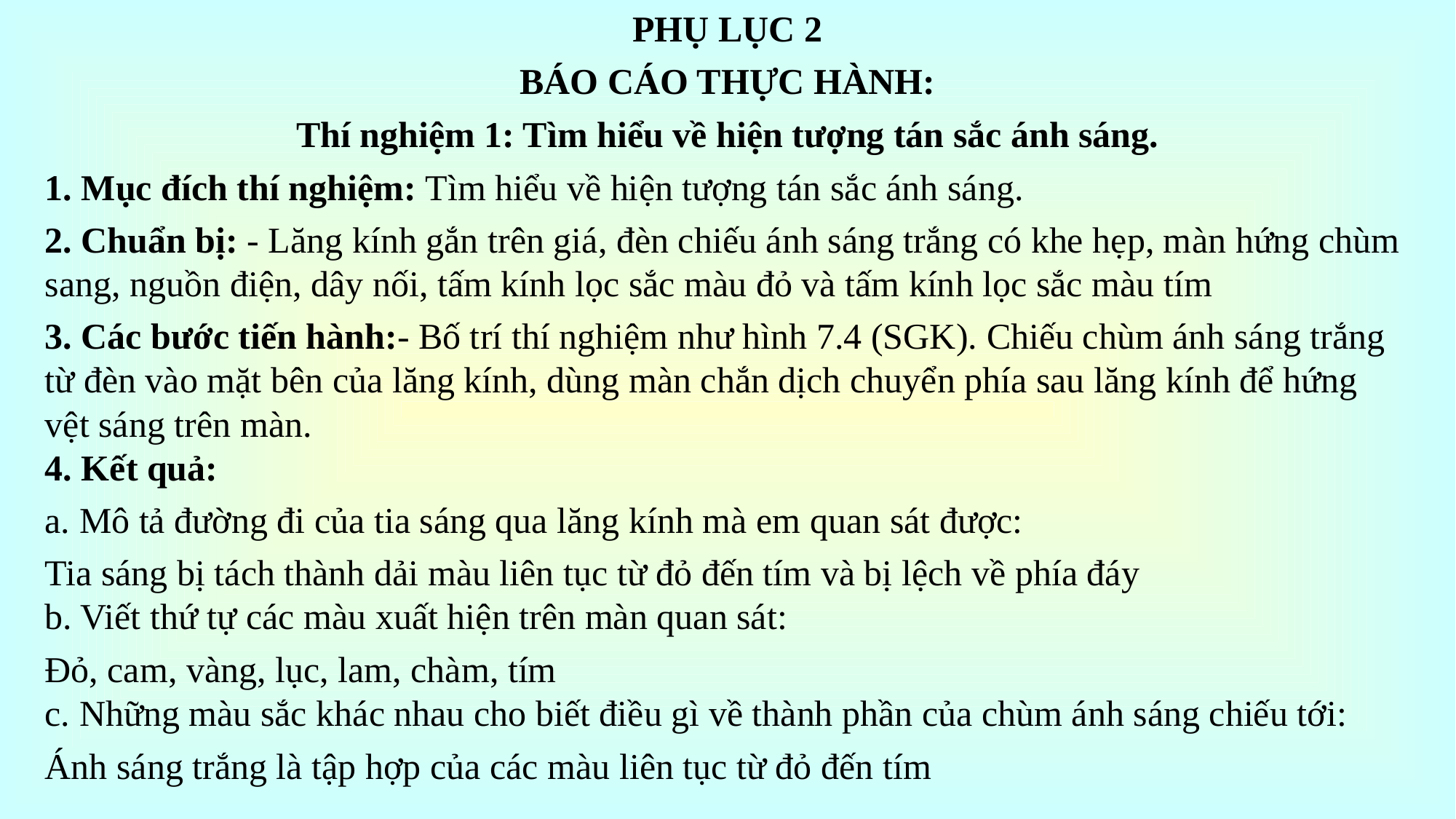

PHỤ LỤC 2
BÁO CÁO THỰC HÀNH:
Thí nghiệm 1: Tìm hiểu về hiện tượng tán sắc ánh sáng.
1. Mục đích thí nghiệm: Tìm hiểu về hiện tượng tán sắc ánh sáng.
2. Chuẩn bị: - Lăng kính gắn trên giá, đèn chiếu ánh sáng trắng có khe hẹp, màn hứng chùm sang, nguồn điện, dây nối, tấm kính lọc sắc màu đỏ và tấm kính lọc sắc màu tím
3. Các bước tiến hành:- Bố trí thí nghiệm như hình 7.4 (SGK). Chiếu chùm ánh sáng trắng từ đèn vào mặt bên của lăng kính, dùng màn chắn dịch chuyển phía sau lăng kính để hứng vệt sáng trên màn.
4. Kết quả:
a. Mô tả đường đi của tia sáng qua lăng kính mà em quan sát được:
Tia sáng bị tách thành dải màu liên tục từ đỏ đến tím và bị lệch về phía đáy
b. Viết thứ tự các màu xuất hiện trên màn quan sát:
Đỏ, cam, vàng, lục, lam, chàm, tím
c. Những màu sắc khác nhau cho biết điều gì về thành phần của chùm ánh sáng chiếu tới:
Ánh sáng trắng là tập hợp của các màu liên tục từ đỏ đến tím